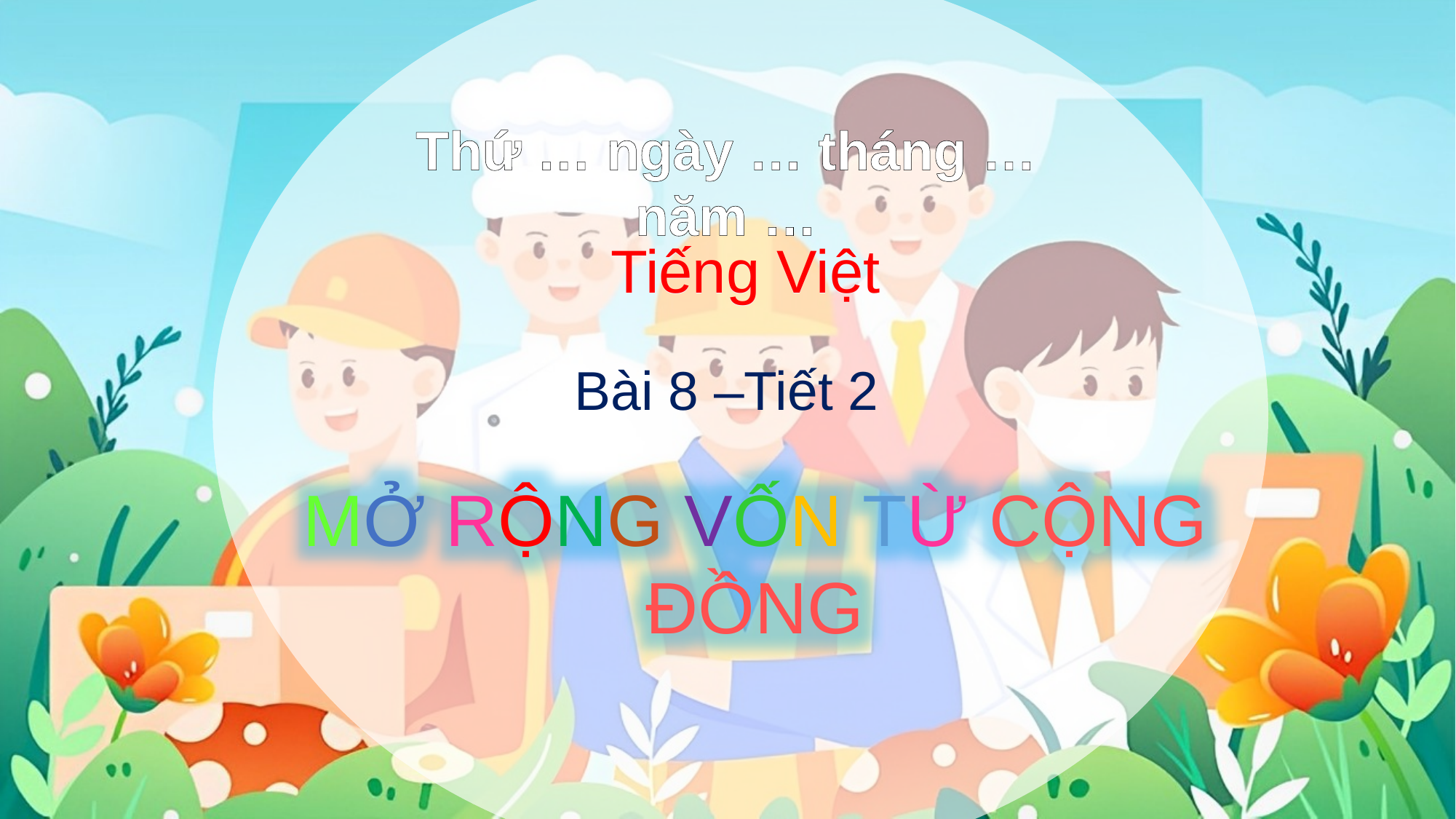

Thứ … ngày … tháng … năm …
Tiếng Việt
Tiếng Việt
Bài 8 –Tiết 2
MỞ RỘNG VỐN TỪ CỘNG ĐỒNG